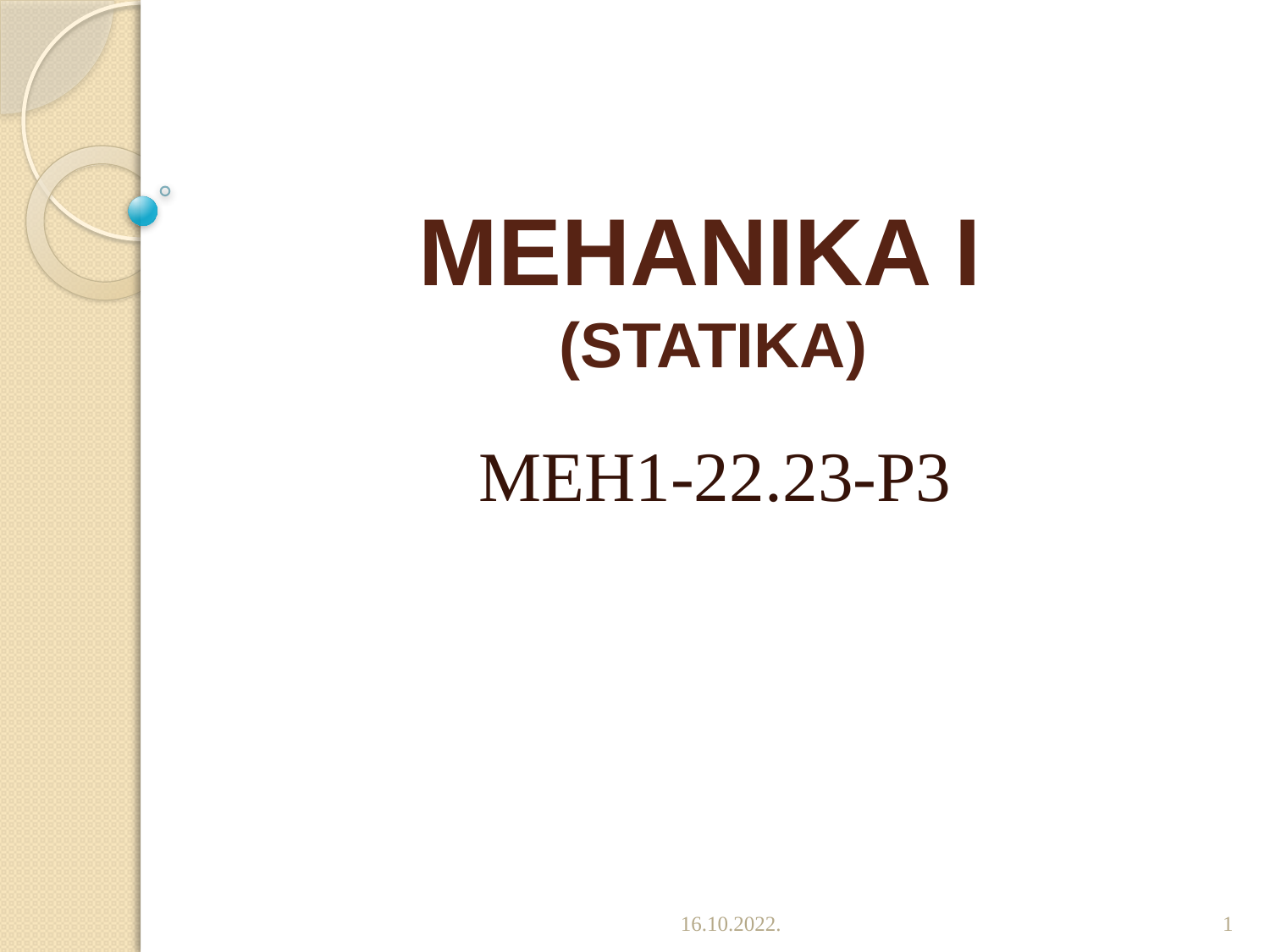

# MEHANIKA I (STATIKA)
MEH1-22.23-P3
16.10.2022.
1